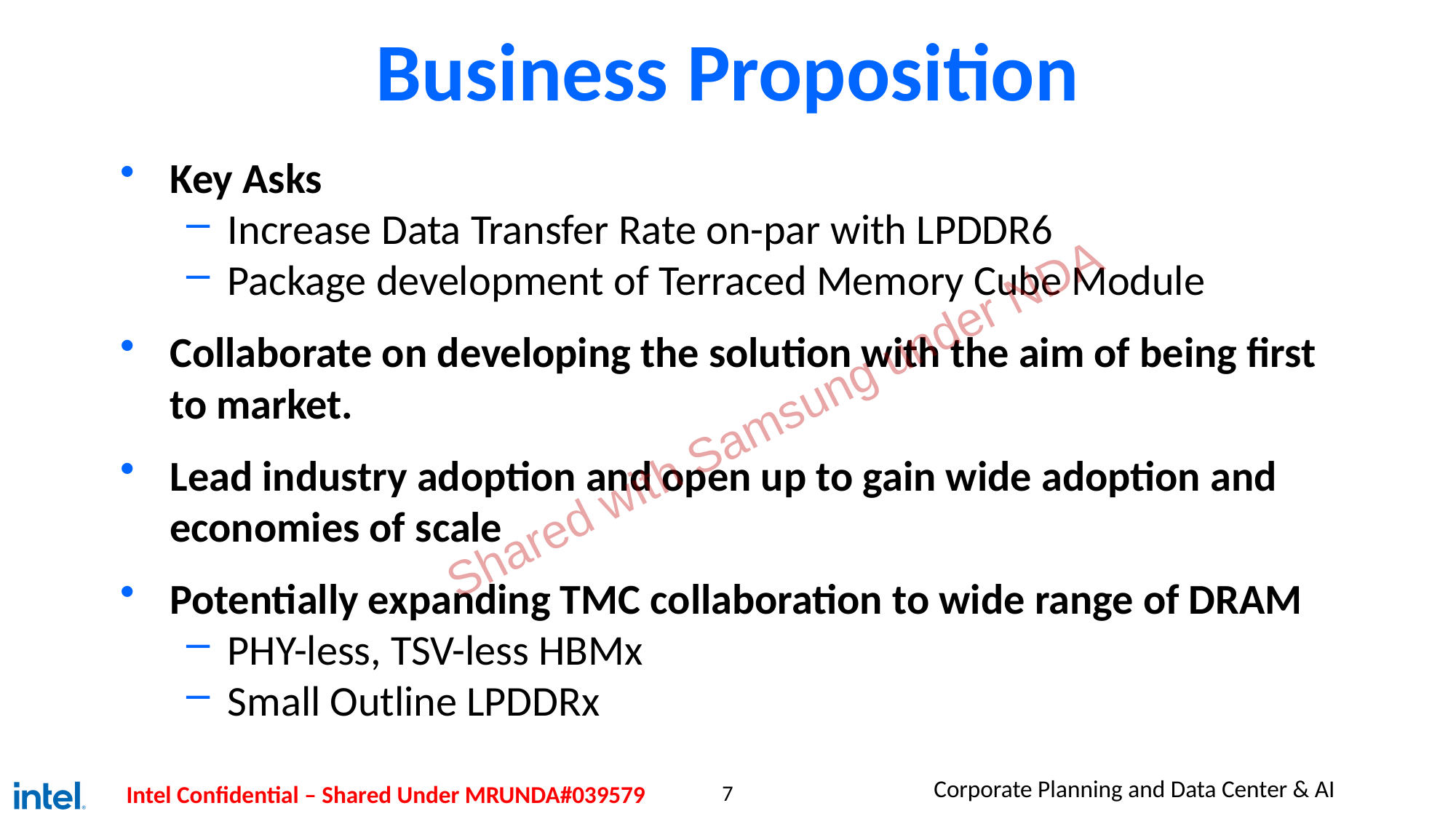

# Business Proposition
Key Asks
Increase Data Transfer Rate on-par with LPDDR6
Package development of Terraced Memory Cube Module
Collaborate on developing the solution with the aim of being first to market.
Lead industry adoption and open up to gain wide adoption and economies of scale
Potentially expanding TMC collaboration to wide range of DRAM
PHY-less, TSV-less HBMx
Small Outline LPDDRx

Shared with Samsung under NDA